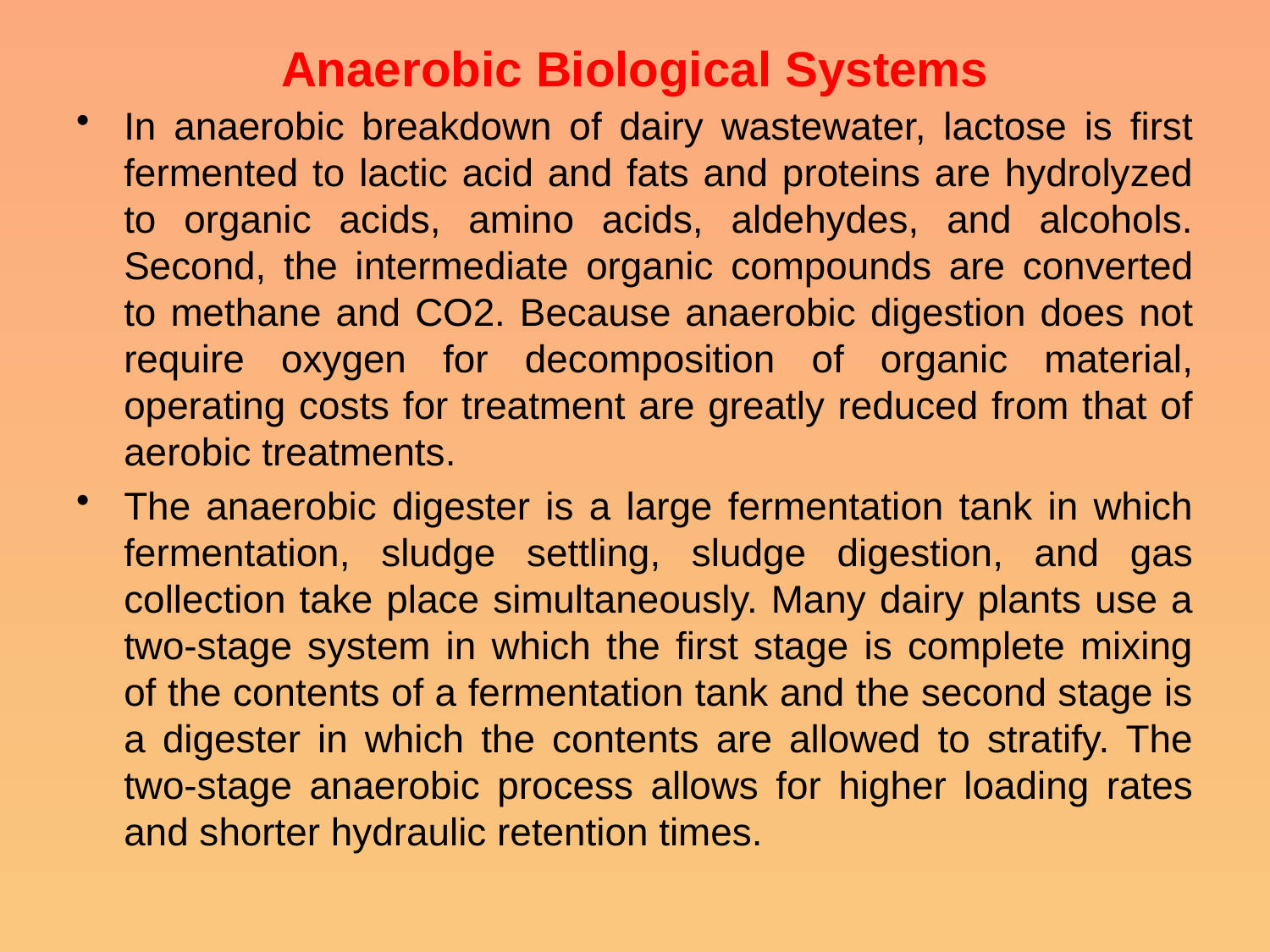

# Anaerobic Biological Systems
In anaerobic breakdown of dairy wastewater, lactose is first fermented to lactic acid and fats and proteins are hydrolyzed to organic acids, amino acids, aldehydes, and alcohols. Second, the intermediate organic compounds are converted to methane and CO2. Because anaerobic digestion does not require oxygen for decomposition of organic material, operating costs for treatment are greatly reduced from that of aerobic treatments.
The anaerobic digester is a large fermentation tank in which fermentation, sludge settling, sludge digestion, and gas collection take place simultaneously. Many dairy plants use a two-stage system in which the first stage is complete mixing of the contents of a fermentation tank and the second stage is a digester in which the contents are allowed to stratify. The two-stage anaerobic process allows for higher loading rates and shorter hydraulic retention times.